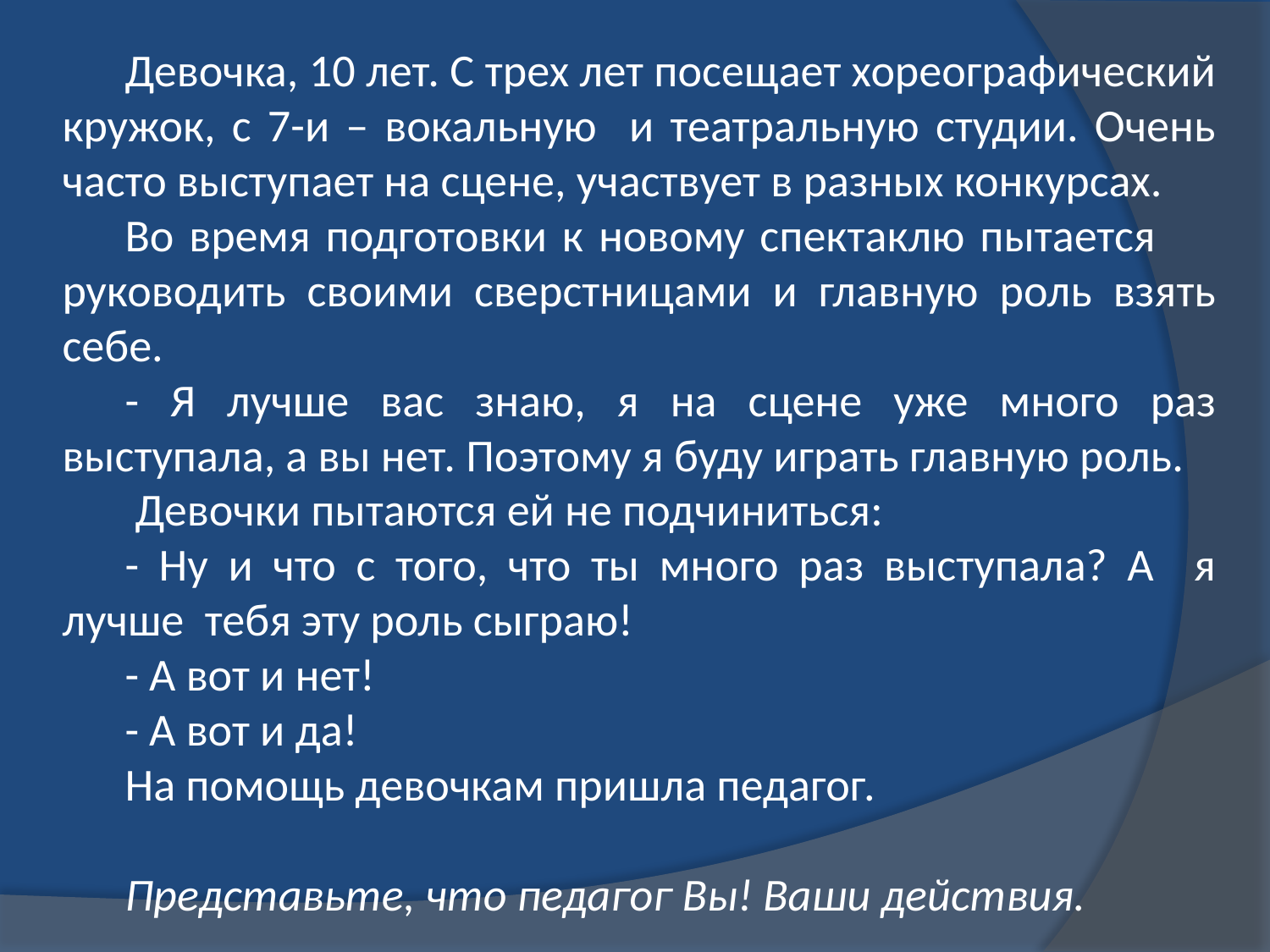

Девочка, 10 лет. С трех лет посещает хореографический кружок, с 7-и – вокальную  и театральную студии. Очень часто выступает на сцене, участвует в разных конкурсах.
Во время подготовки к новому спектаклю пытается     руководить своими сверстницами и главную роль взять себе.
- Я лучше вас знаю, я на сцене уже много раз выступала, а вы нет. Поэтому я буду играть главную роль.
 Девочки пытаются ей не подчиниться:
- Ну и что с того, что ты много раз выступала? А  я лучше  тебя эту роль сыграю!
- А вот и нет!
- А вот и да!
На помощь девочкам пришла педагог.

Представьте, что педагог Вы! Ваши действия.